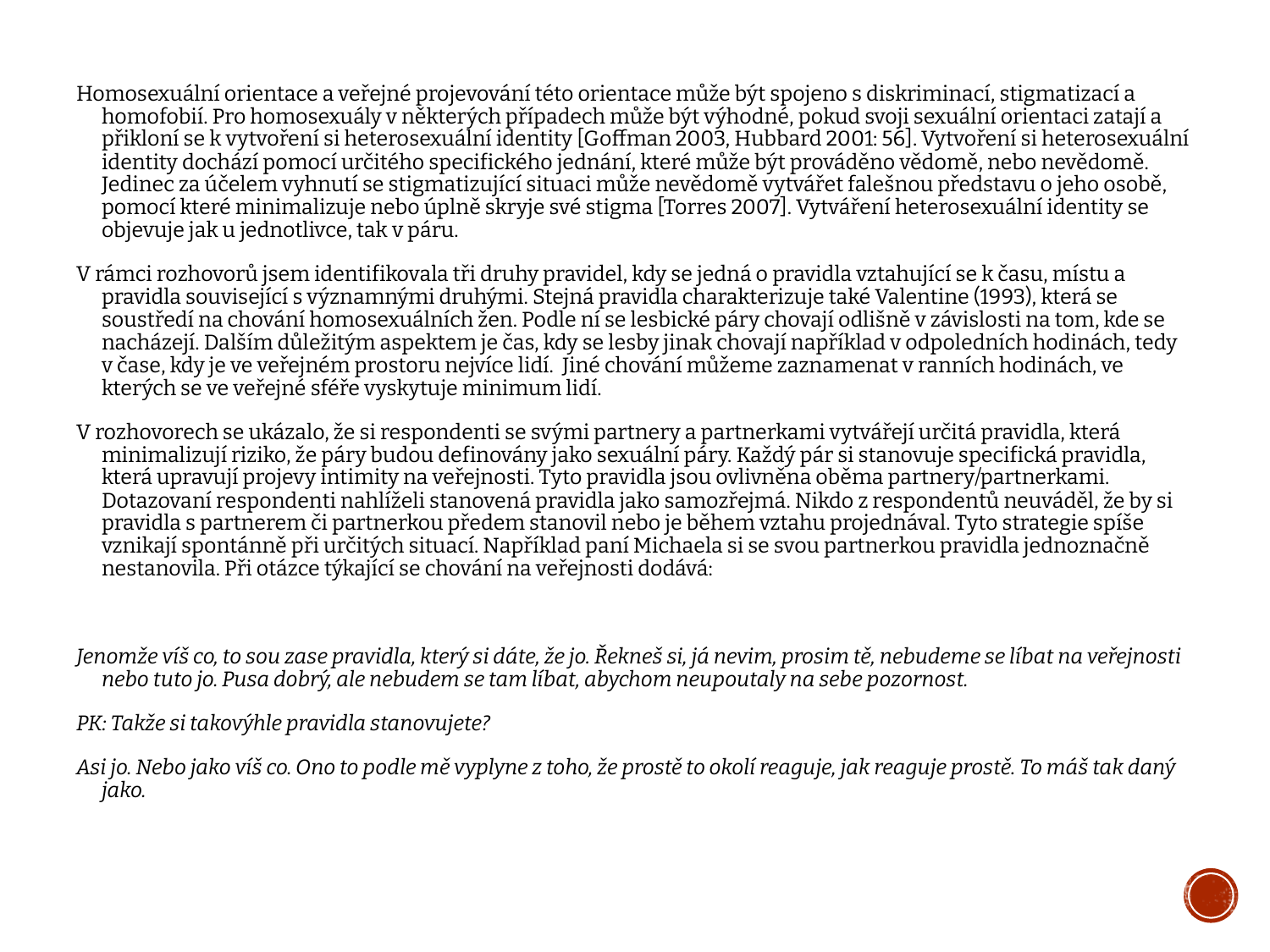

#
Homosexuální orientace a veřejné projevování této orientace může být spojeno s diskriminací, stigmatizací a homofobií. Pro homosexuály v některých případech může být výhodné, pokud svoji sexuální orientaci zatají a přikloní se k vytvoření si heterosexuální identity [Goffman 2003, Hubbard 2001: 56]. Vytvoření si heterosexuální identity dochází pomocí určitého specifického jednání, které může být prováděno vědomě, nebo nevědomě. Jedinec za účelem vyhnutí se stigmatizující situaci může nevědomě vytvářet falešnou představu o jeho osobě, pomocí které minimalizuje nebo úplně skryje své stigma [Torres 2007]. Vytváření heterosexuální identity se objevuje jak u jednotlivce, tak v páru.
V rámci rozhovorů jsem identifikovala tři druhy pravidel, kdy se jedná o pravidla vztahující se k času, místu a pravidla související s významnými druhými. Stejná pravidla charakterizuje také Valentine (1993), která se soustředí na chování homosexuálních žen. Podle ní se lesbické páry chovají odlišně v závislosti na tom, kde se nacházejí. Dalším důležitým aspektem je čas, kdy se lesby jinak chovají například v odpoledních hodinách, tedy v čase, kdy je ve veřejném prostoru nejvíce lidí.  Jiné chování můžeme zaznamenat v ranních hodinách, ve kterých se ve veřejné sféře vyskytuje minimum lidí.
V rozhovorech se ukázalo, že si respondenti se svými partnery a partnerkami vytvářejí určitá pravidla, která minimalizují riziko, že páry budou definovány jako sexuální páry. Každý pár si stanovuje specifická pravidla, která upravují projevy intimity na veřejnosti. Tyto pravidla jsou ovlivněna oběma partnery/partnerkami. Dotazovaní respondenti nahlíželi stanovená pravidla jako samozřejmá. Nikdo z respondentů neuváděl, že by si pravidla s partnerem či partnerkou předem stanovil nebo je během vztahu projednával. Tyto strategie spíše vznikají spontánně při určitých situací. Například paní Michaela si se svou partnerkou pravidla jednoznačně nestanovila. Při otázce týkající se chování na veřejnosti dodává:

Jenomže víš co, to sou zase pravidla, který si dáte, že jo. Řekneš si, já nevim, prosim tě, nebudeme se líbat na veřejnosti nebo tuto jo. Pusa dobrý, ale nebudem se tam líbat, abychom neupoutaly na sebe pozornost.
PK: Takže si takovýhle pravidla stanovujete?
Asi jo. Nebo jako víš co. Ono to podle mě vyplyne z toho, že prostě to okolí reaguje, jak reaguje prostě. To máš tak daný jako.